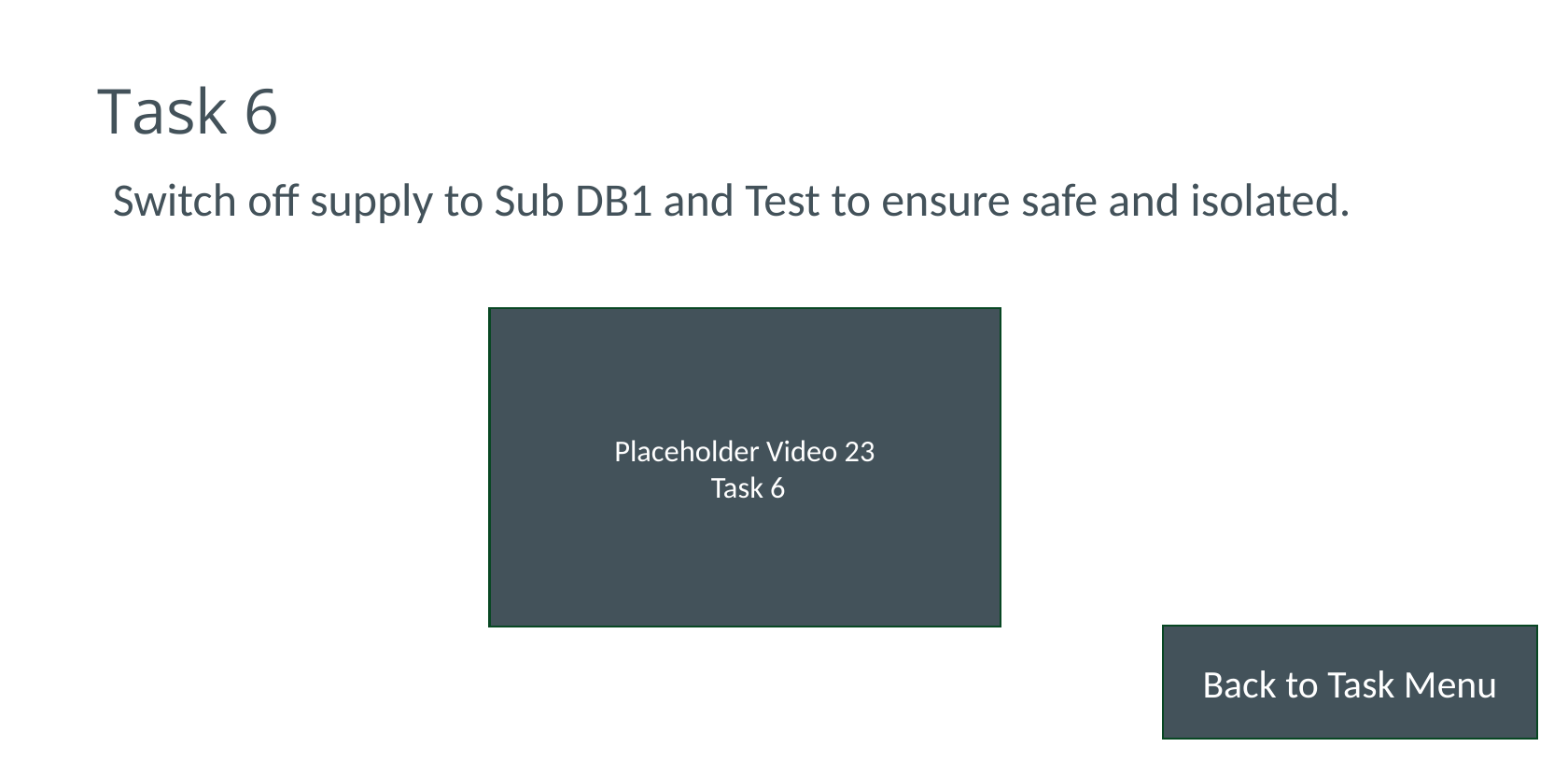

# Task 6
Switch off supply to Sub DB1 and Test to ensure safe and isolated.
Placeholder Video 23
 Task 6
Back to Task Menu